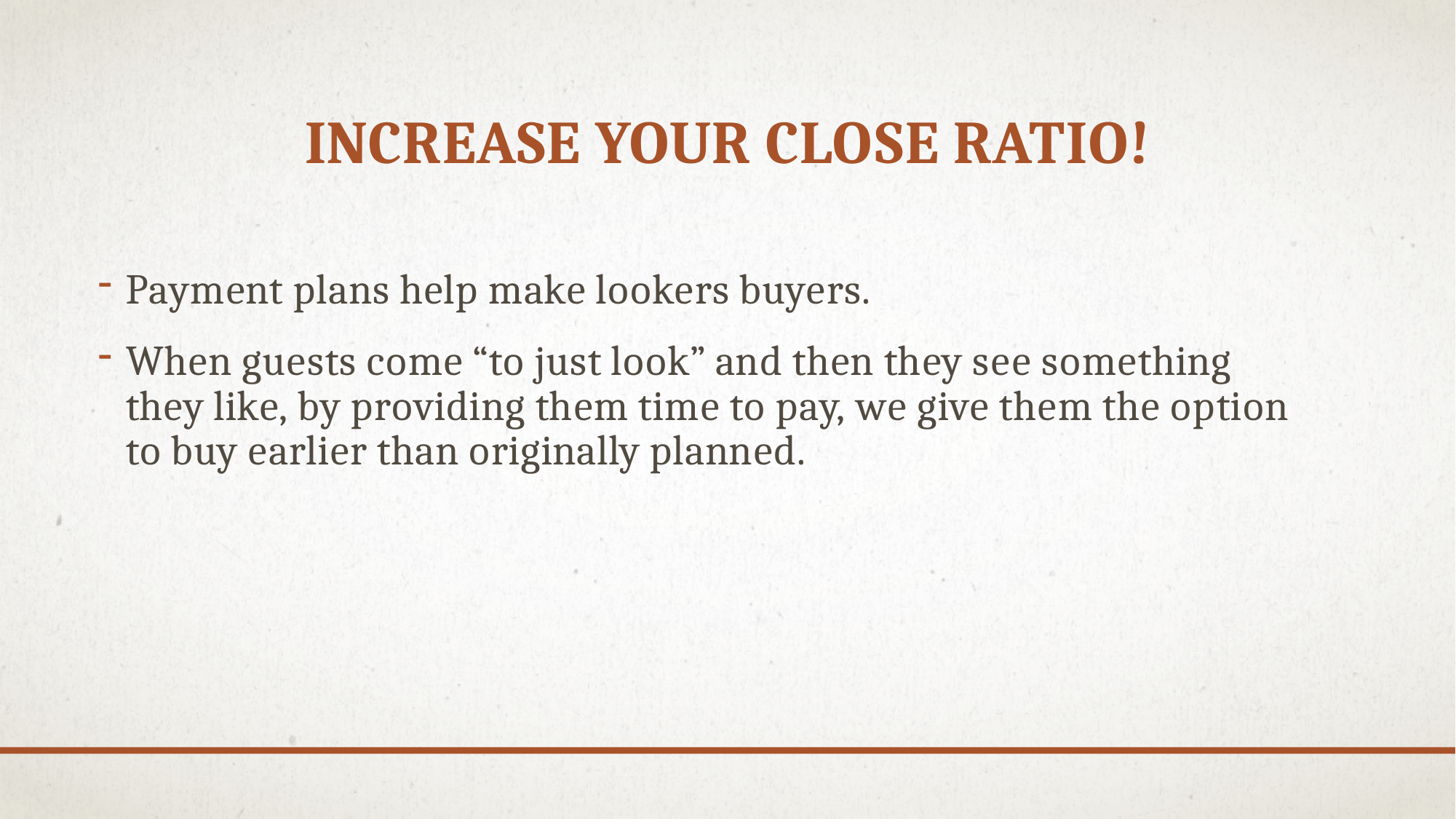

# Increase your close ratio!
Payment plans help make lookers buyers.
When guests come “to just look” and then they see something they like, by providing them time to pay, we give them the option to buy earlier than originally planned.